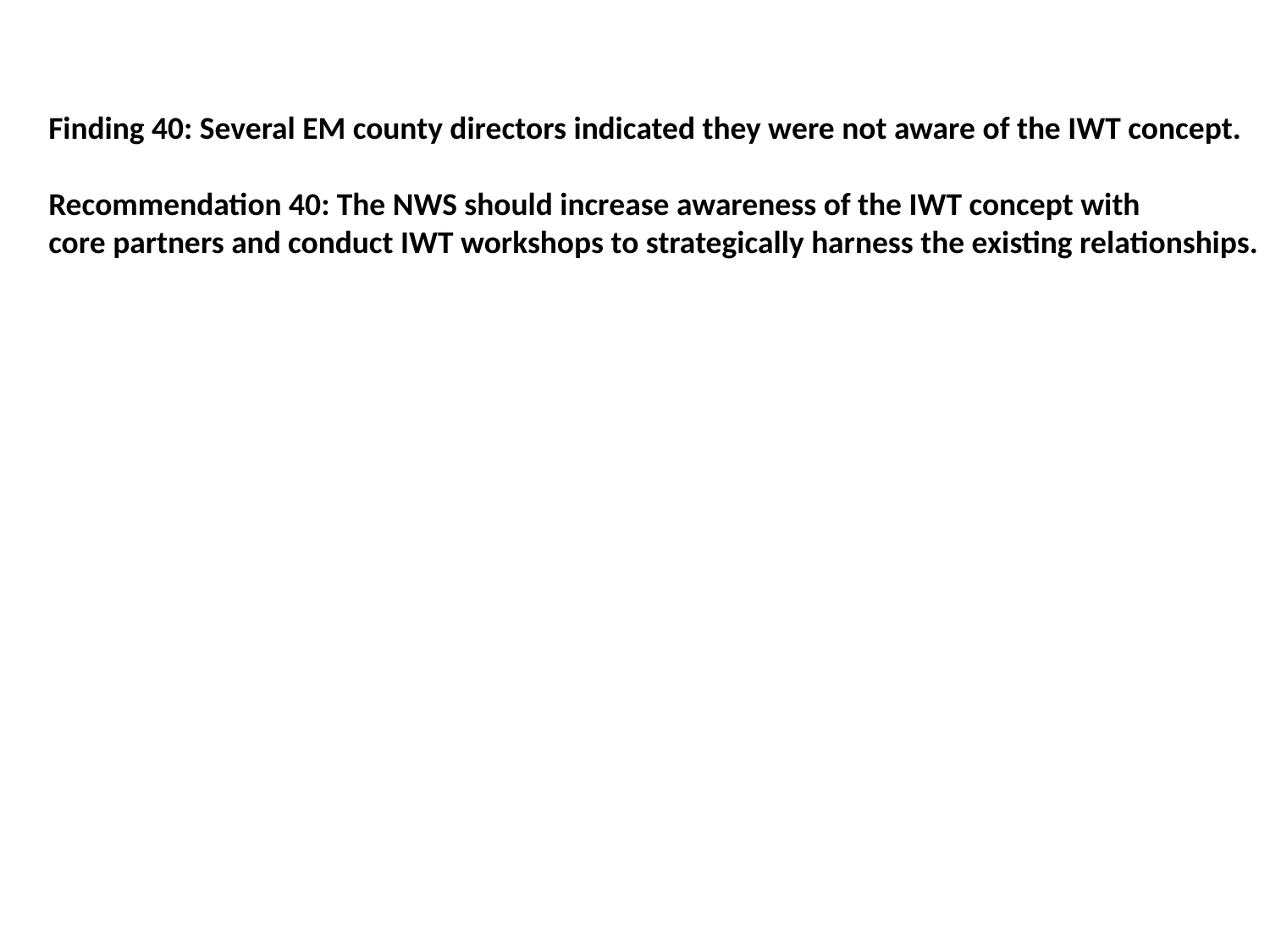

Finding 40: Several EM county directors indicated they were not aware of the IWT concept.

Recommendation 40: The NWS should increase awareness of the IWT concept with
core partners and conduct IWT workshops to strategically harness the existing relationships.